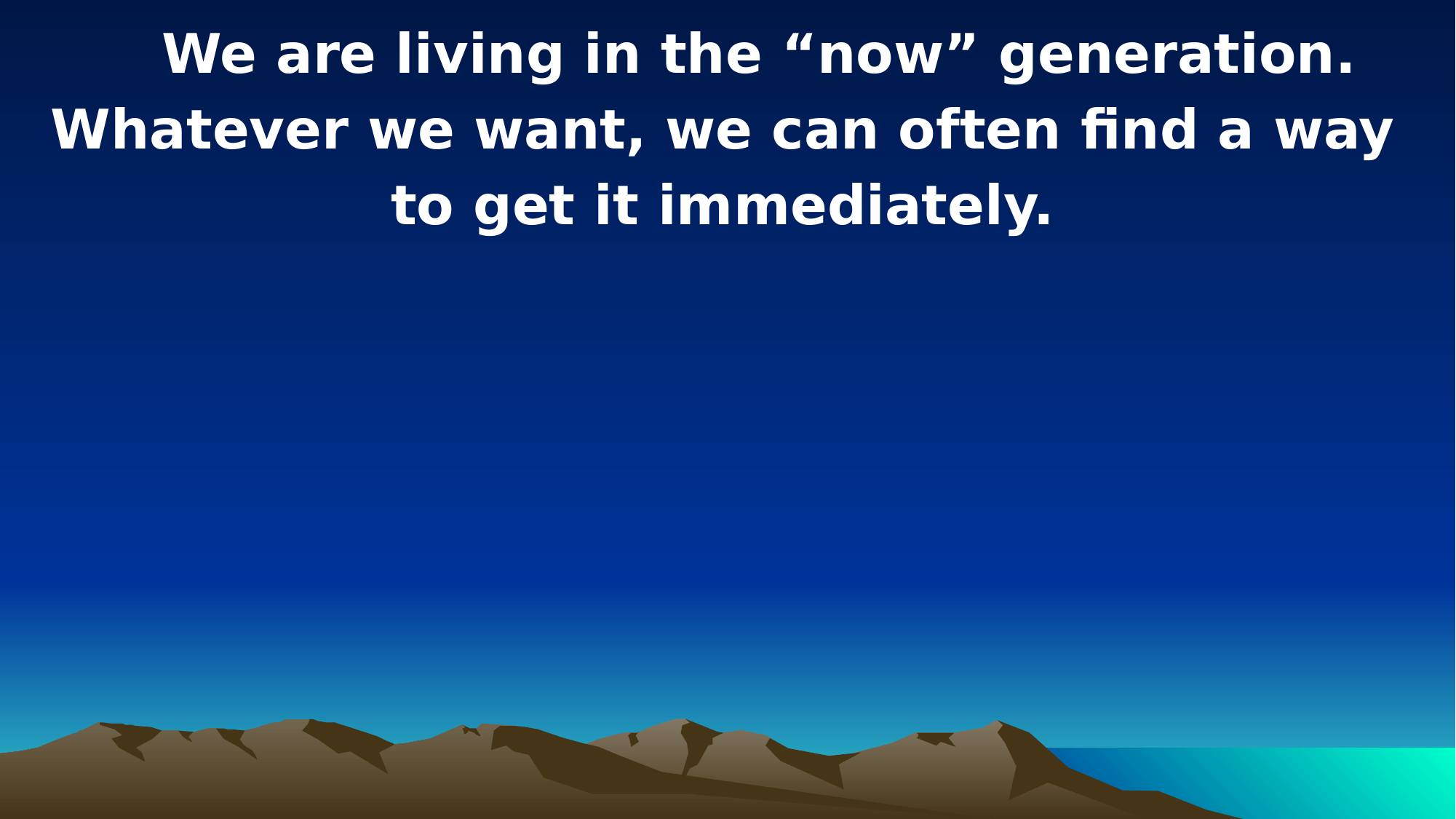

We are living in the “now” generation. Whatever we want, we can often find a way to get it immediately.